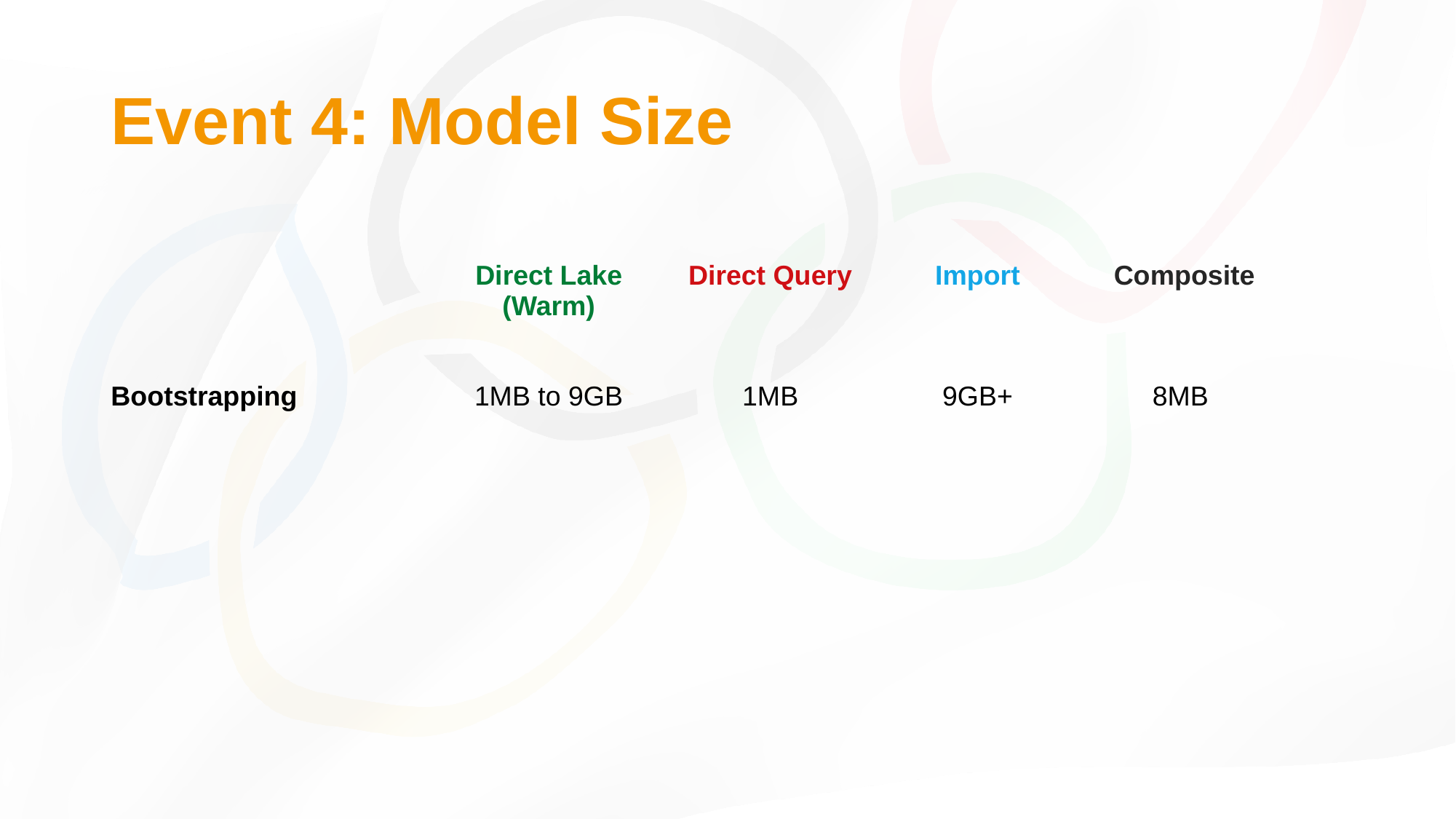

# Event 4: Model Size
|  | Direct Lake (Warm) | Direct Query | Import | Composite |
| --- | --- | --- | --- | --- |
|  |  |  |  |  |
| Bootstrapping | 1MB to 9GB | 1MB | 9GB+ | 8MB |
|  |  |  |  |  |
|  |  |  |  |  |
|  |  |  |  |  |
|  |  |  |  |  |